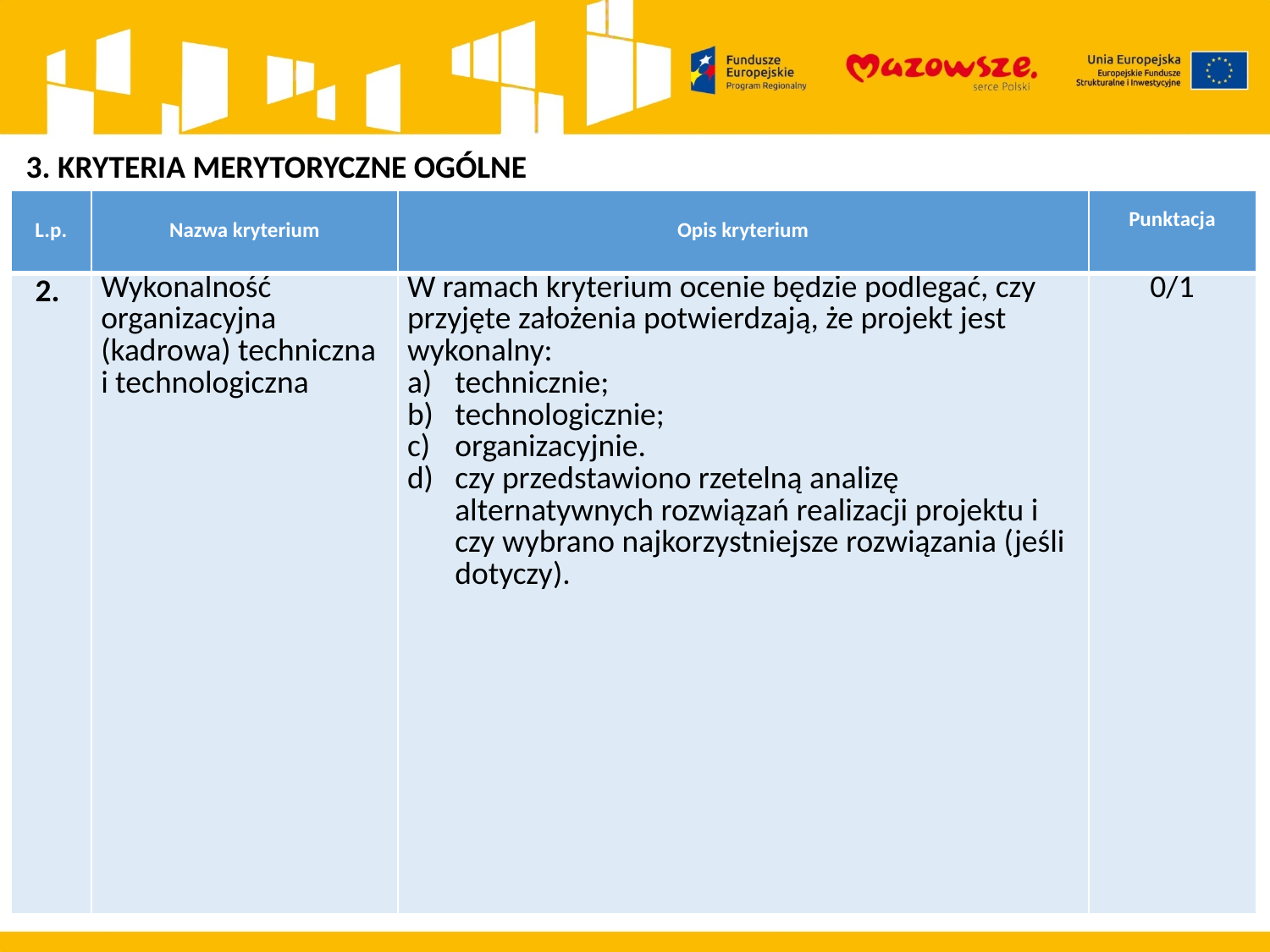

3. KRYTERIA MERYTORYCZNE OGÓLNE
| L.p. | Nazwa kryterium | Opis kryterium | Punktacja |
| --- | --- | --- | --- |
| 2. | Wykonalność organizacyjna (kadrowa) techniczna i technologiczna | W ramach kryterium ocenie będzie podlegać, czy przyjęte założenia potwierdzają, że projekt jest wykonalny: technicznie; technologicznie; organizacyjnie. czy przedstawiono rzetelną analizę alternatywnych rozwiązań realizacji projektu i czy wybrano najkorzystniejsze rozwiązania (jeśli dotyczy). | 0/1 |